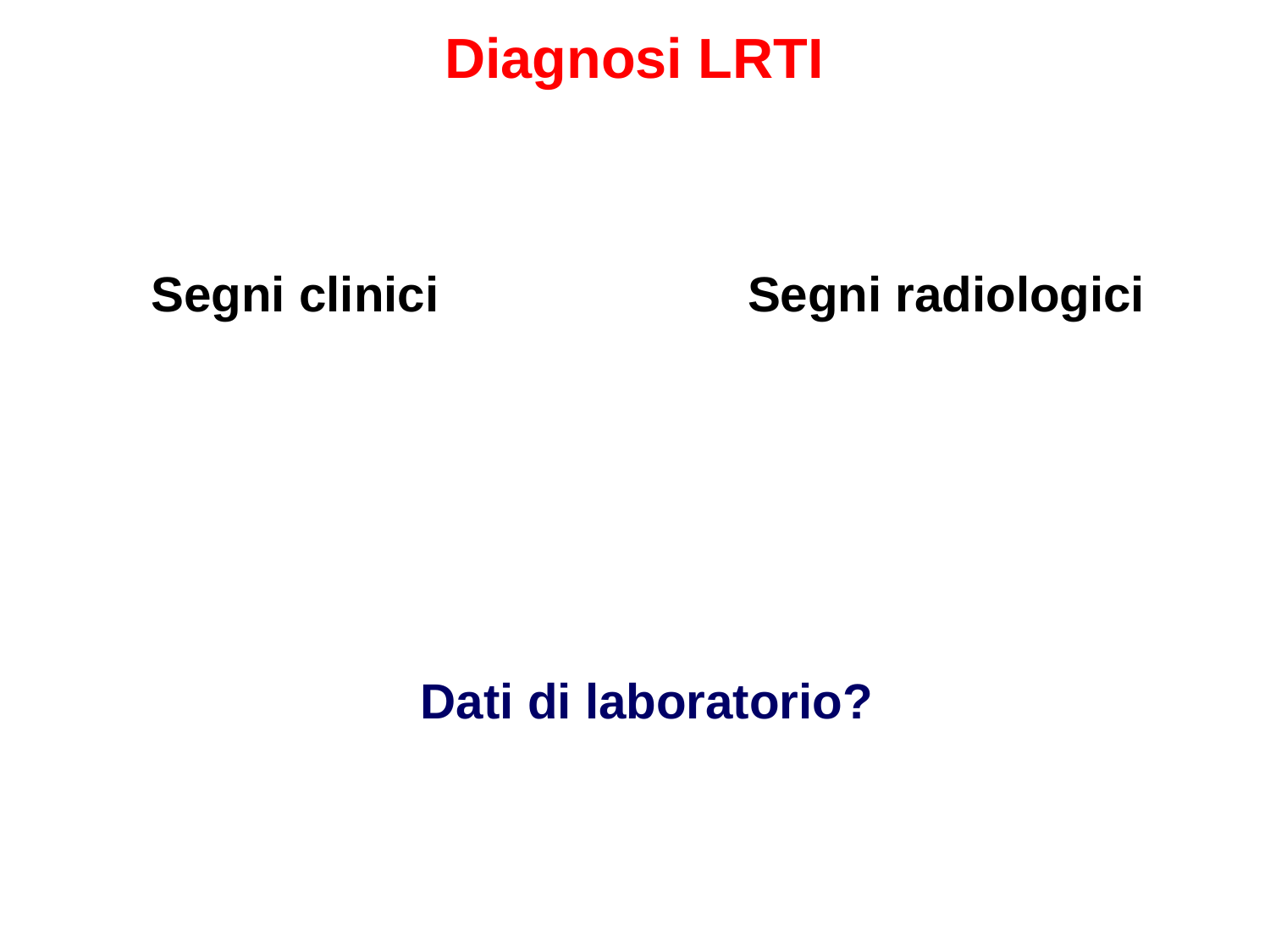

Diagnosi LRTI
Segni clinici
Segni radiologici
Dati di laboratorio?